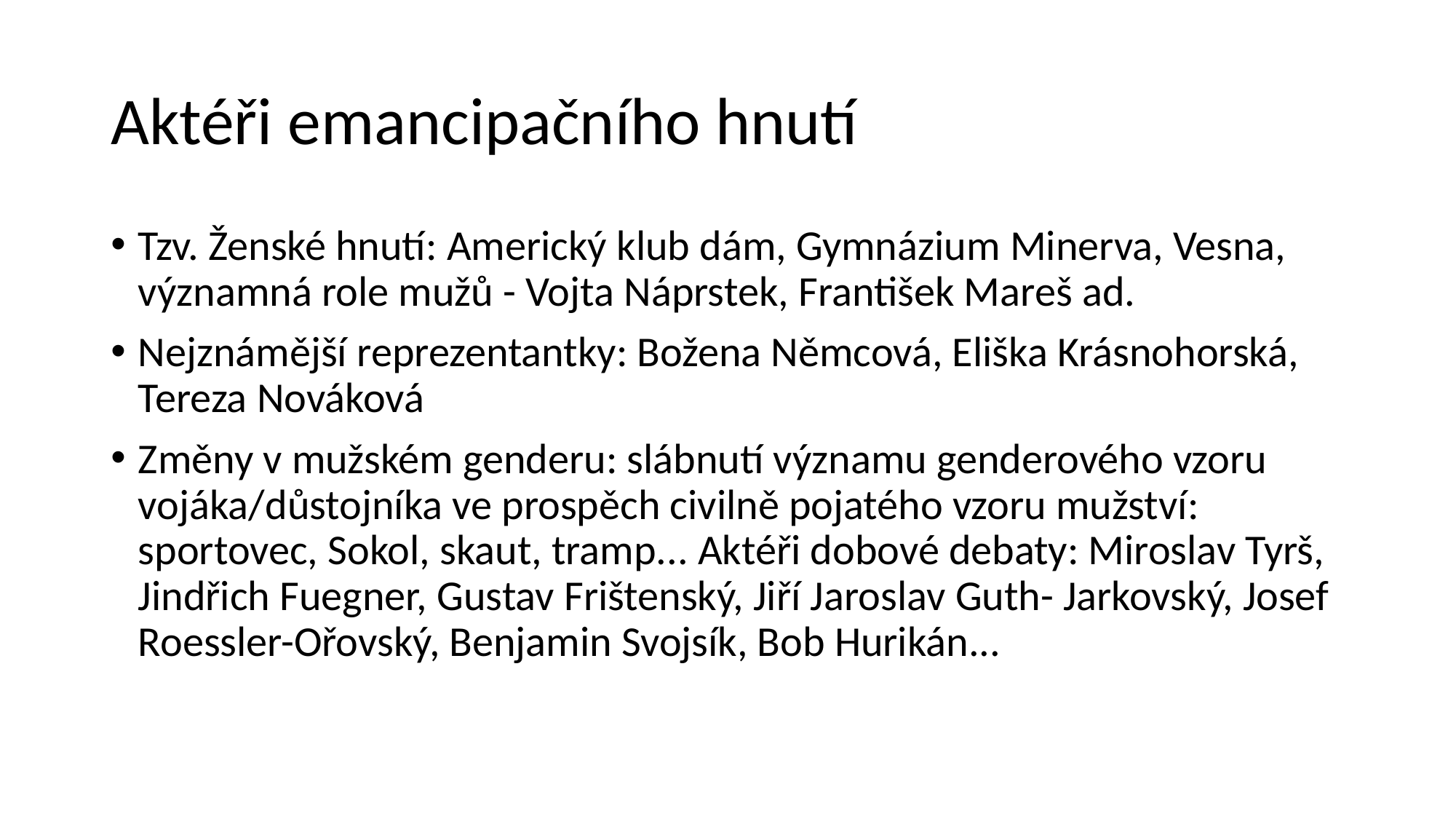

# Aktéři emancipačního hnutí
Tzv. Ženské hnutí: Americký klub dám, Gymnázium Minerva, Vesna, významná role mužů - Vojta Náprstek, František Mareš ad.
Nejznámější reprezentantky: Božena Němcová, Eliška Krásnohorská, Tereza Nováková
Změny v mužském genderu: slábnutí významu genderového vzoru vojáka/důstojníka ve prospěch civilně pojatého vzoru mužství: sportovec, Sokol, skaut, tramp... Aktéři dobové debaty: Miroslav Tyrš, Jindřich Fuegner, Gustav Frištenský, Jiří Jaroslav Guth- Jarkovský, Josef Roessler-Ořovský, Benjamin Svojsík, Bob Hurikán...